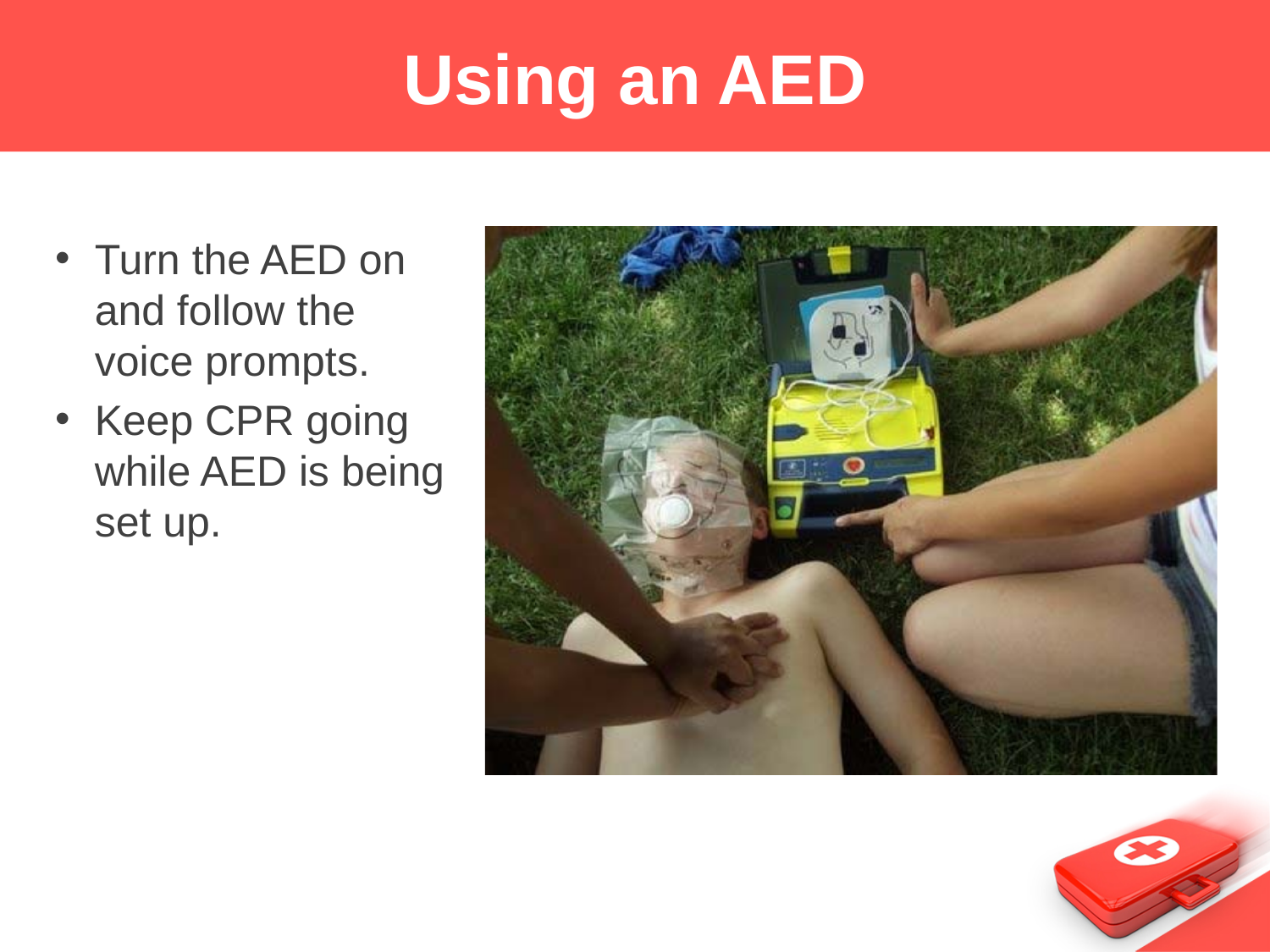

# Using an AED
Turn the AED on  and follow the       voice prompts.
Keep CPR going while AED is being set up.